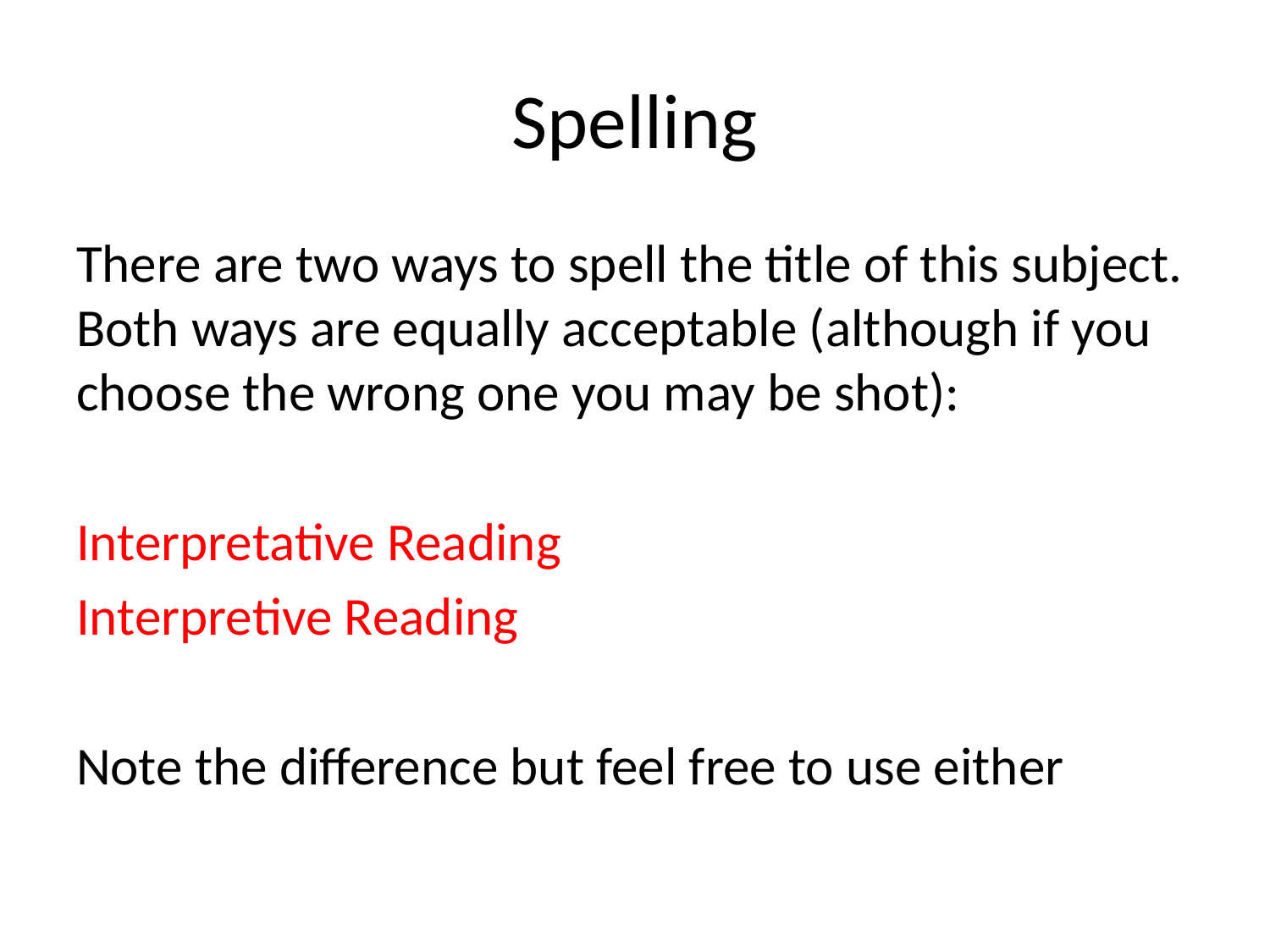

# Spelling
There are two ways to spell the title of this subject. Both ways are equally acceptable (although if you choose the wrong one you may be shot):

Interpretative Reading
Interpretive Reading

Note the difference but feel free to use either